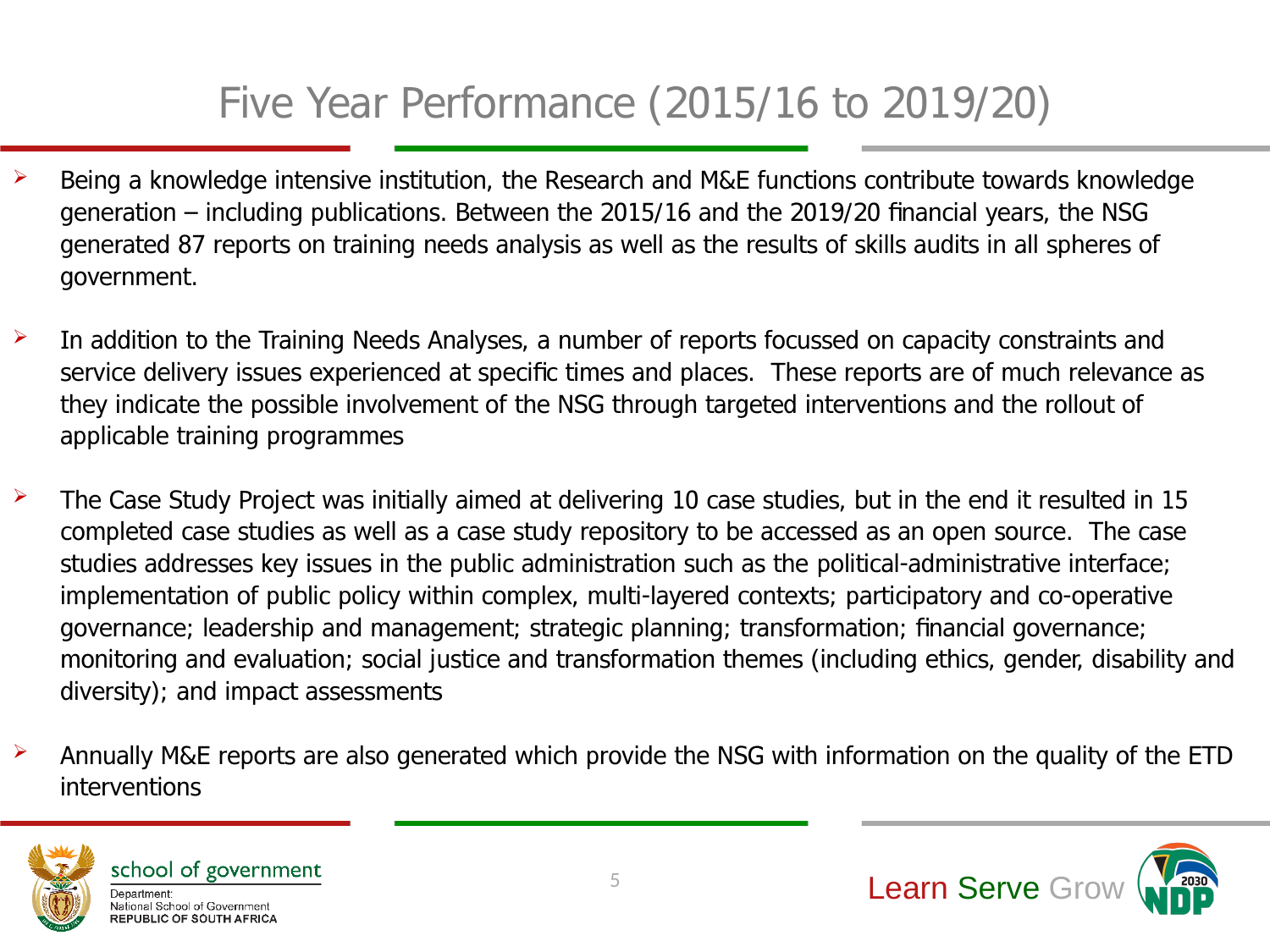

# Five Year Performance (2015/16 to 2019/20)
Being a knowledge intensive institution, the Research and M&E functions contribute towards knowledge generation – including publications. Between the 2015/16 and the 2019/20 financial years, the NSG generated 87 reports on training needs analysis as well as the results of skills audits in all spheres of government.

In addition to the Training Needs Analyses, a number of reports focussed on capacity constraints and service delivery issues experienced at specific times and places.  These reports are of much relevance as they indicate the possible involvement of the NSG through targeted interventions and the rollout of applicable training programmes

The Case Study Project was initially aimed at delivering 10 case studies, but in the end it resulted in 15 completed case studies as well as a case study repository to be accessed as an open source.  The case studies addresses key issues in the public administration such as the political-administrative interface; implementation of public policy within complex, multi-layered contexts; participatory and co-operative governance; leadership and management; strategic planning; transformation; financial governance; monitoring and evaluation; social justice and transformation themes (including ethics, gender, disability and diversity); and impact assessments

Annually M&E reports are also generated which provide the NSG with information on the quality of the ETD interventions

5